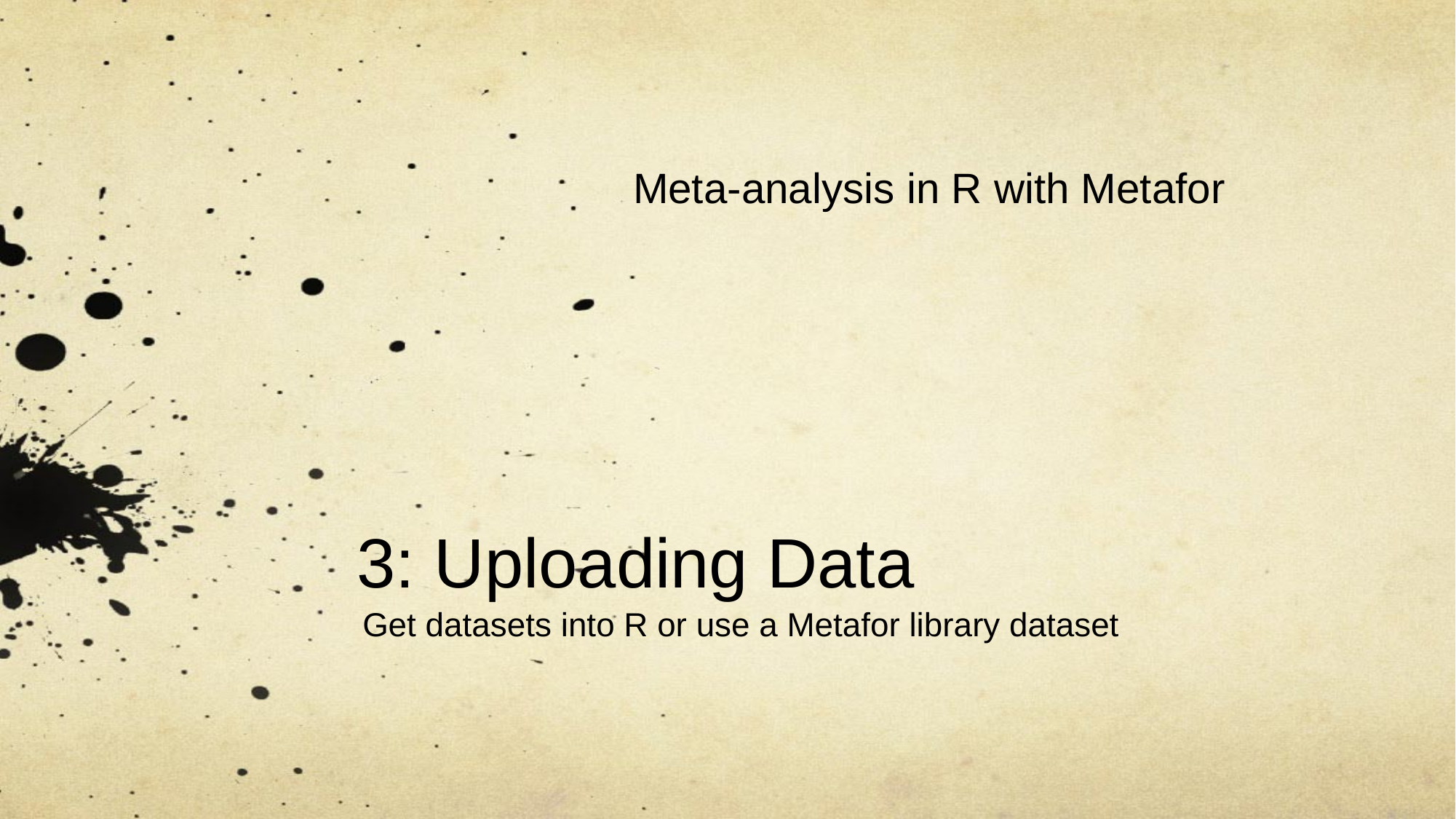

Meta-analysis in R with Metafor
# 3: Uploading Data
Get datasets into R or use a Metafor library dataset